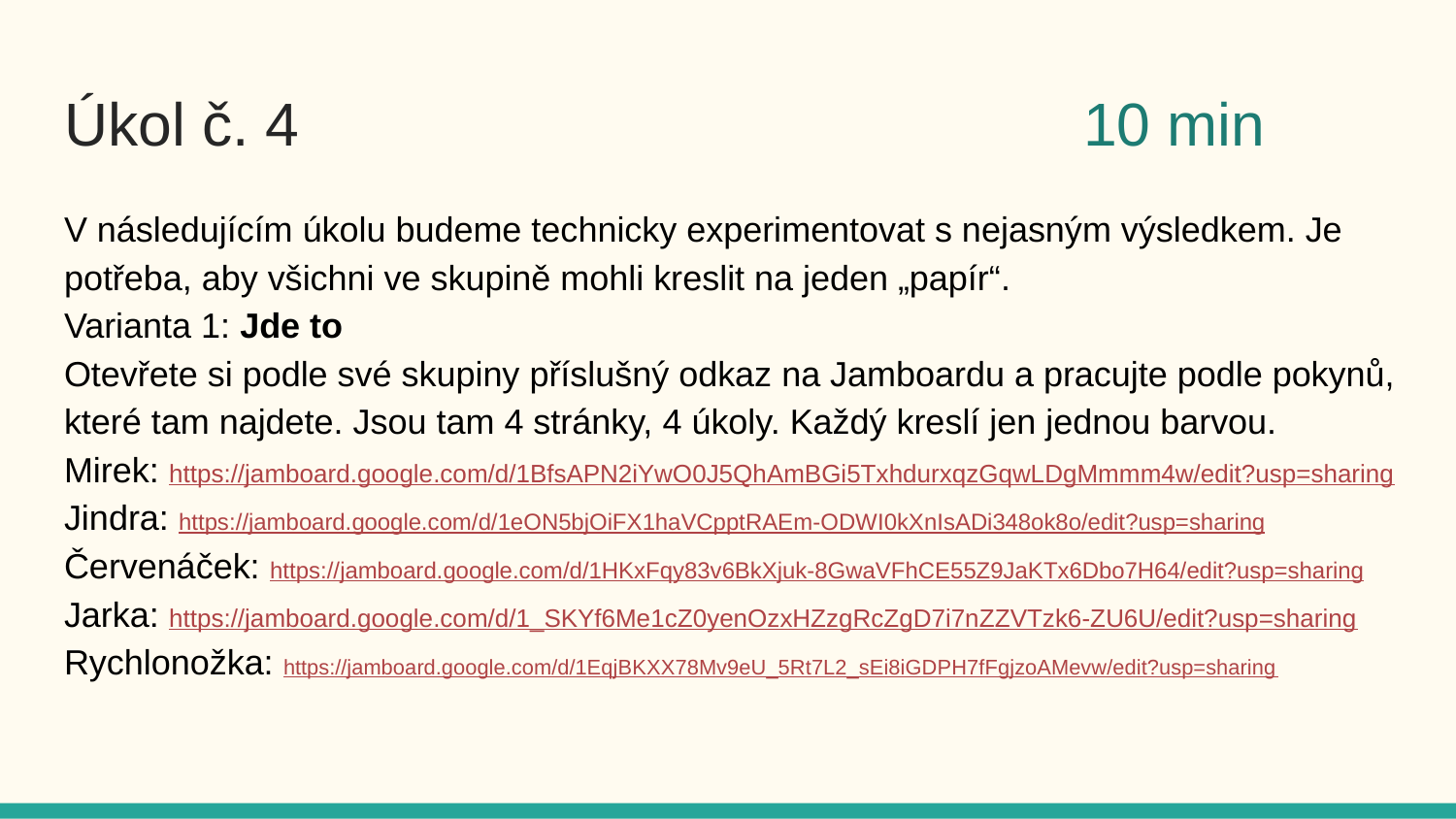

# Úkol č. 4						10 min
V následujícím úkolu budeme technicky experimentovat s nejasným výsledkem. Je potřeba, aby všichni ve skupině mohli kreslit na jeden „papír“.
Varianta 1: Jde to
Otevřete si podle své skupiny příslušný odkaz na Jamboardu a pracujte podle pokynů, které tam najdete. Jsou tam 4 stránky, 4 úkoly. Každý kreslí jen jednou barvou.
Mirek: https://jamboard.google.com/d/1BfsAPN2iYwO0J5QhAmBGi5TxhdurxqzGqwLDgMmmm4w/edit?usp=sharing
Jindra: https://jamboard.google.com/d/1eON5bjOiFX1haVCpptRAEm-ODWI0kXnIsADi348ok8o/edit?usp=sharing
Červenáček: https://jamboard.google.com/d/1HKxFqy83v6BkXjuk-8GwaVFhCE55Z9JaKTx6Dbo7H64/edit?usp=sharing
Jarka: https://jamboard.google.com/d/1_SKYf6Me1cZ0yenOzxHZzgRcZgD7i7nZZVTzk6-ZU6U/edit?usp=sharing
Rychlonožka: https://jamboard.google.com/d/1EqjBKXX78Mv9eU_5Rt7L2_sEi8iGDPH7fFgjzoAMevw/edit?usp=sharing